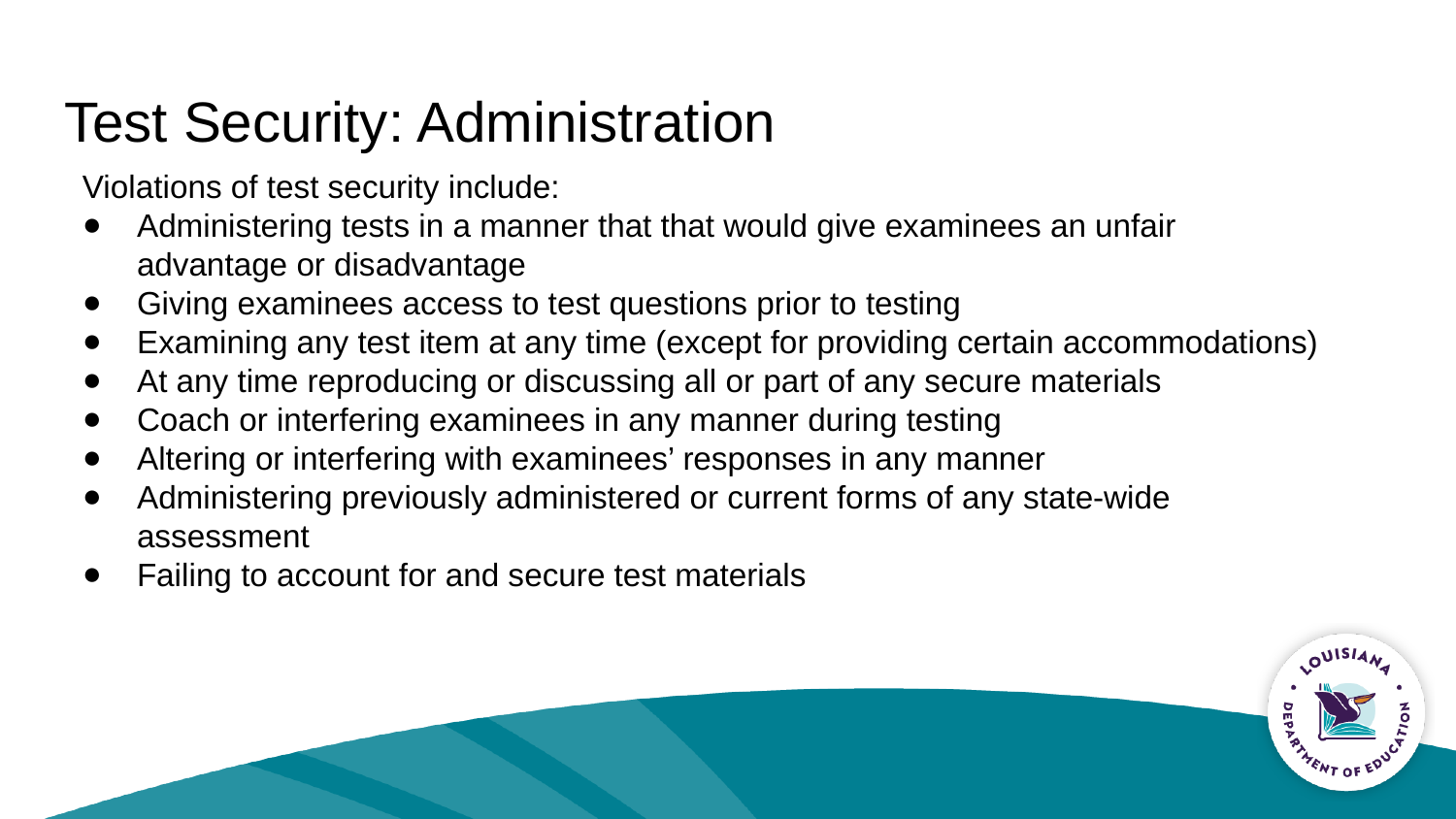

# Test Security: Administration
Violations of test security include:
Administering tests in a manner that that would give examinees an unfair advantage or disadvantage
Giving examinees access to test questions prior to testing
Examining any test item at any time (except for providing certain accommodations)
At any time reproducing or discussing all or part of any secure materials
Coach or interfering examinees in any manner during testing
Altering or interfering with examinees’ responses in any manner
Administering previously administered or current forms of any state-wide assessment
Failing to account for and secure test materials